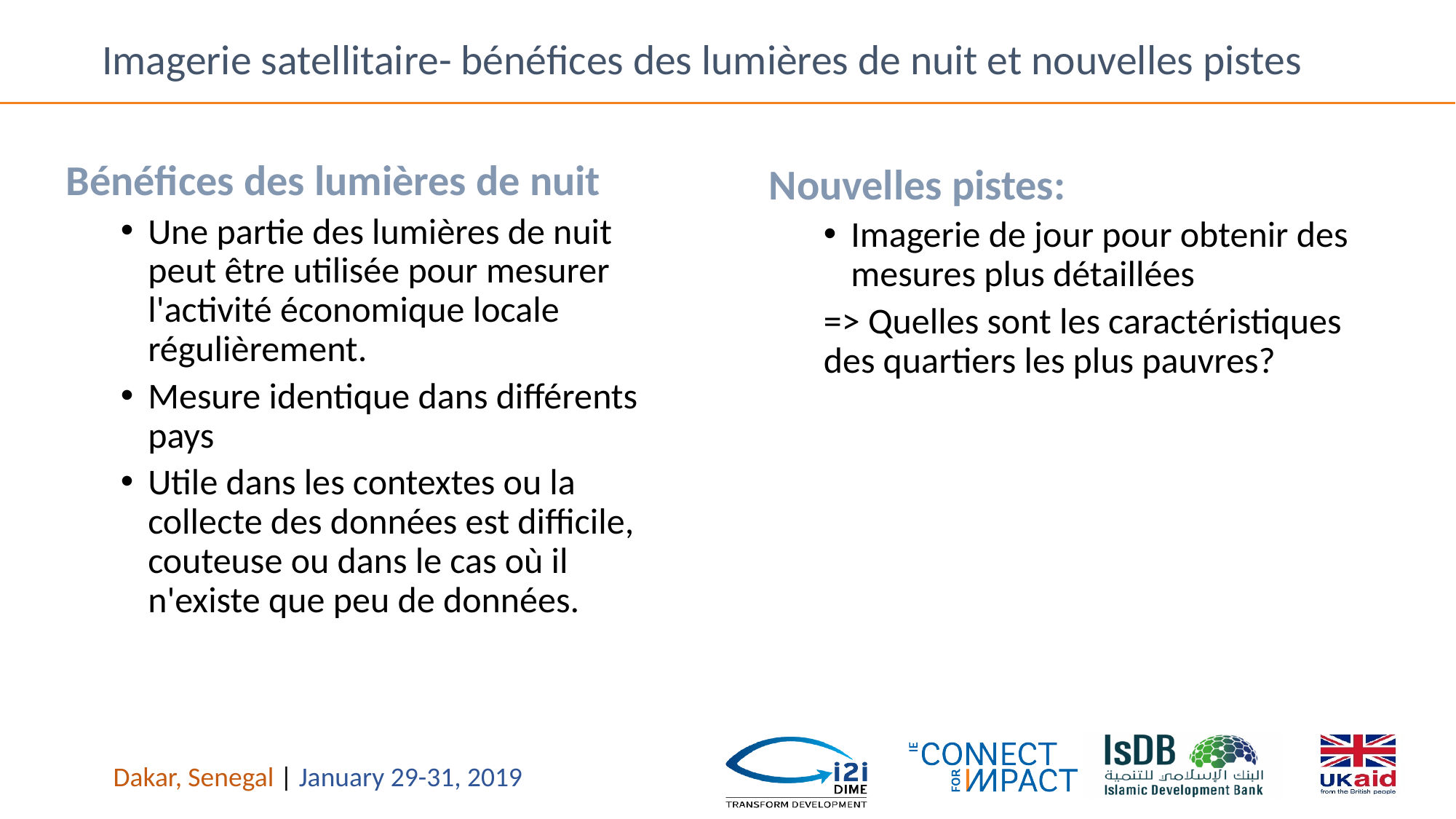

# Imagerie satellitaire- bénéfices des lumières de nuit et nouvelles pistes
Nouvelles pistes:
Imagerie de jour pour obtenir des mesures plus détaillées
=> Quelles sont les caractéristiques des quartiers les plus pauvres?
Bénéfices des lumières de nuit
Une partie des lumières de nuit peut être utilisée pour mesurer l'activité économique locale régulièrement.
Mesure identique dans différents pays
Utile dans les contextes ou la collecte des données est difficile, couteuse ou dans le cas où il n'existe que peu de données.